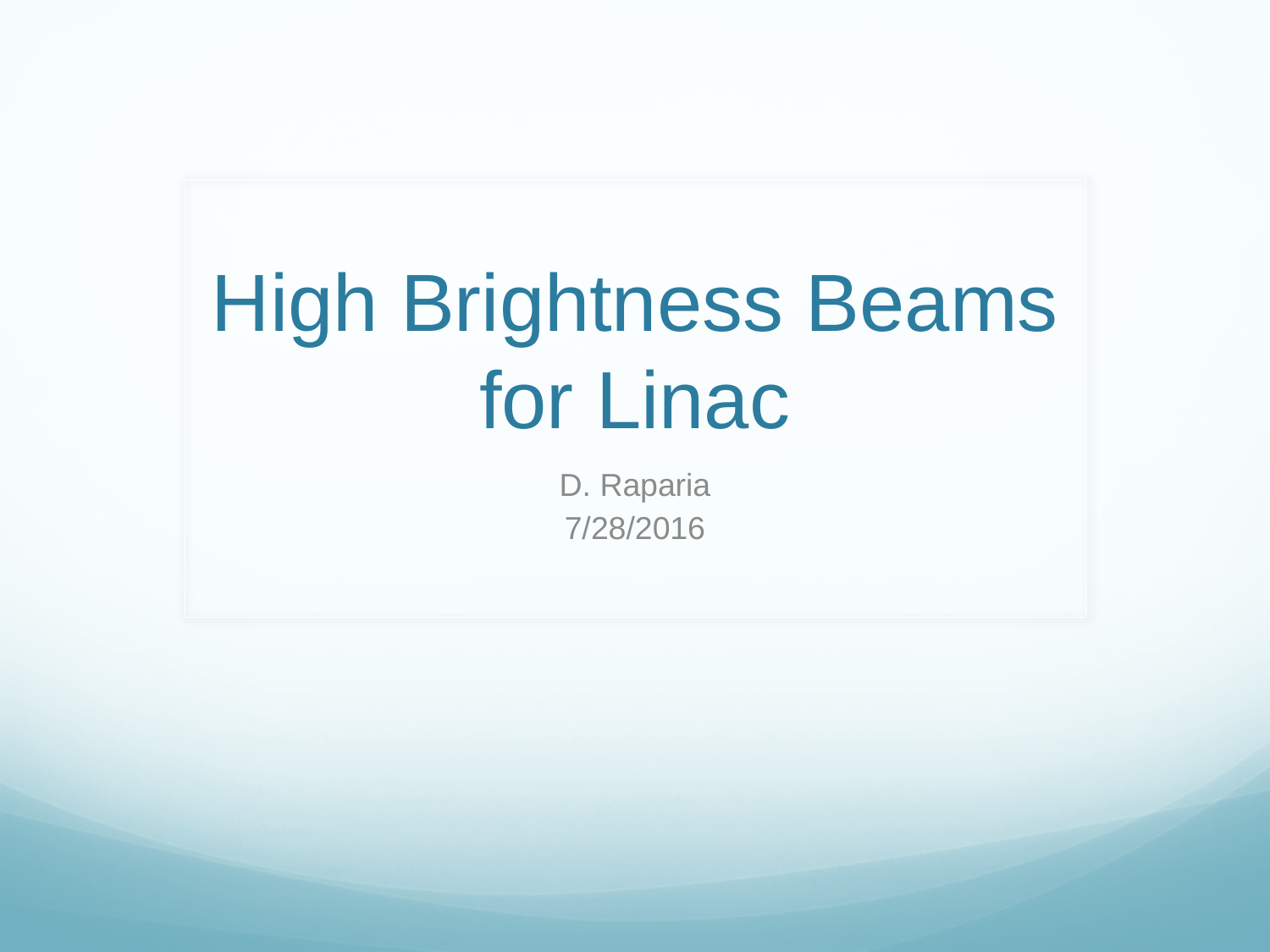

# High Brightness Beams for Linac
D. Raparia
7/28/2016